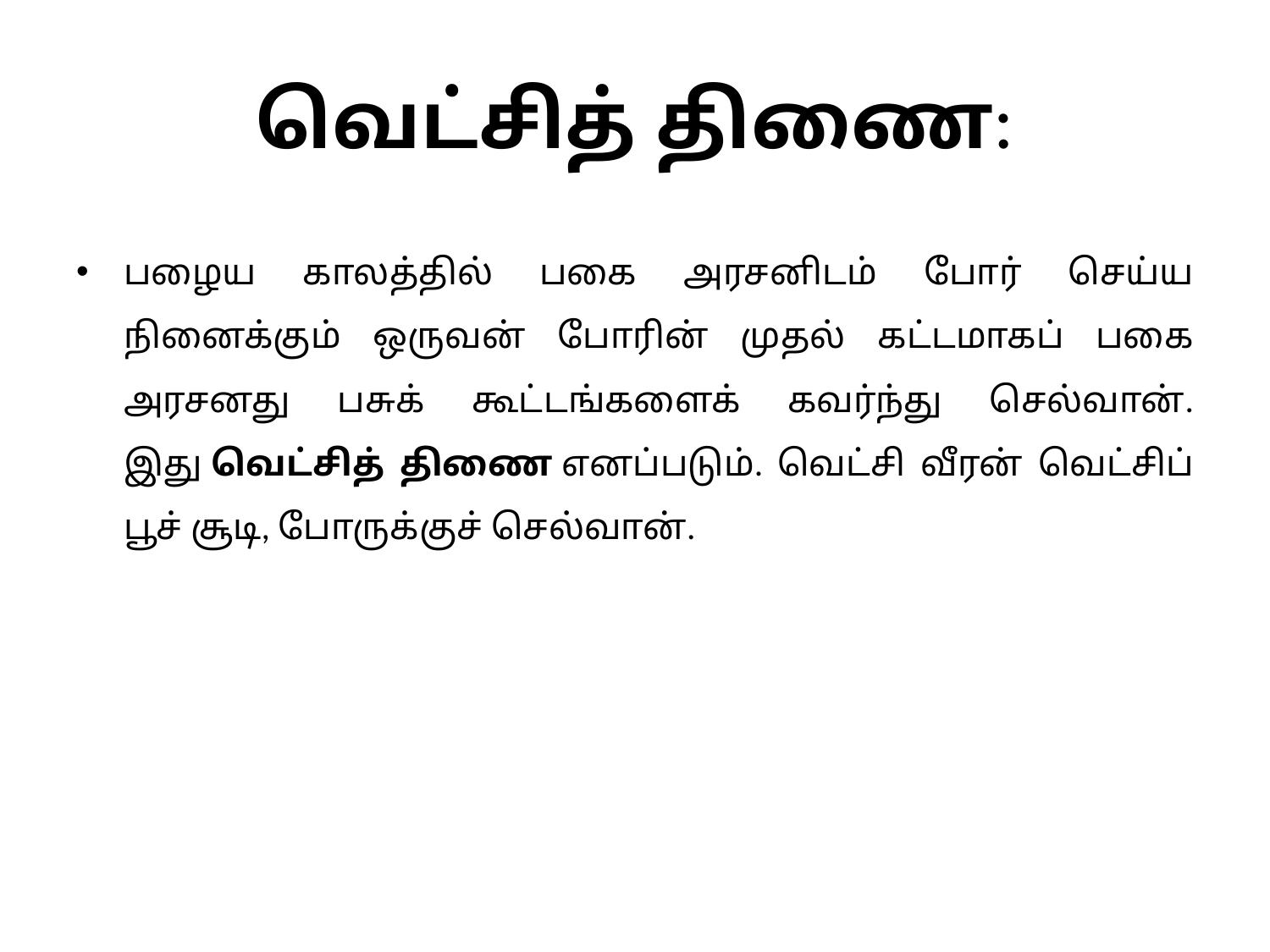

# வெட்சித் திணை:
பழைய காலத்தில் பகை அரசனிடம் போர் செய்ய நினைக்கும் ஒருவன் போரின் முதல் கட்டமாகப் பகை அரசனது பசுக் கூட்டங்களைக் கவர்ந்து செல்வான். இது வெட்சித் திணை எனப்படும். வெட்சி வீரன் வெட்சிப் பூச் சூடி, போருக்குச் செல்வான்.